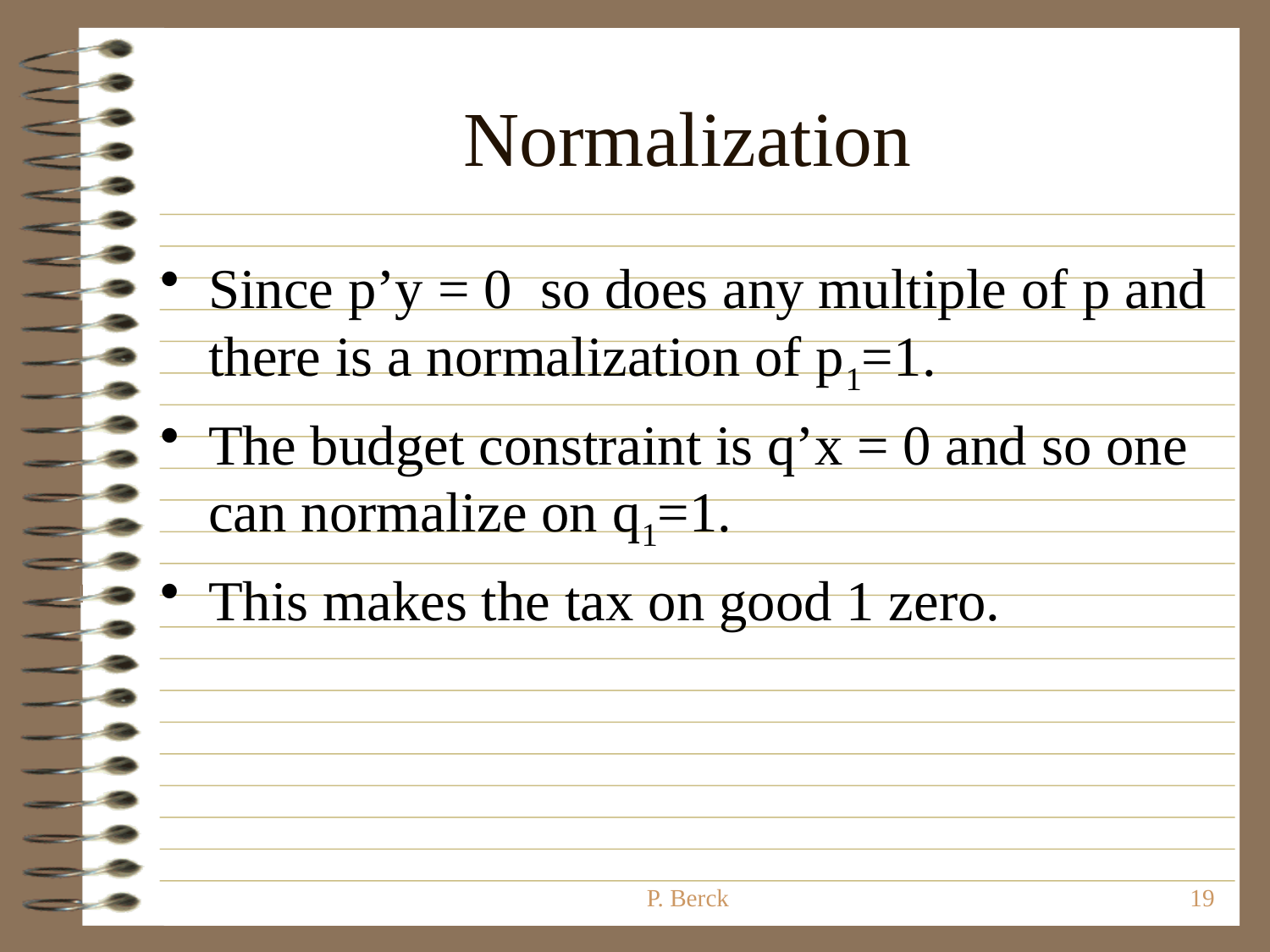

# Normalization
Since p’y = 0  so does any multiple of p and there is a normalization of p1=1.
The budget constraint is q’x = 0 and so one can normalize on q1=1.
This makes the tax on good 1 zero.
P. Berck
19